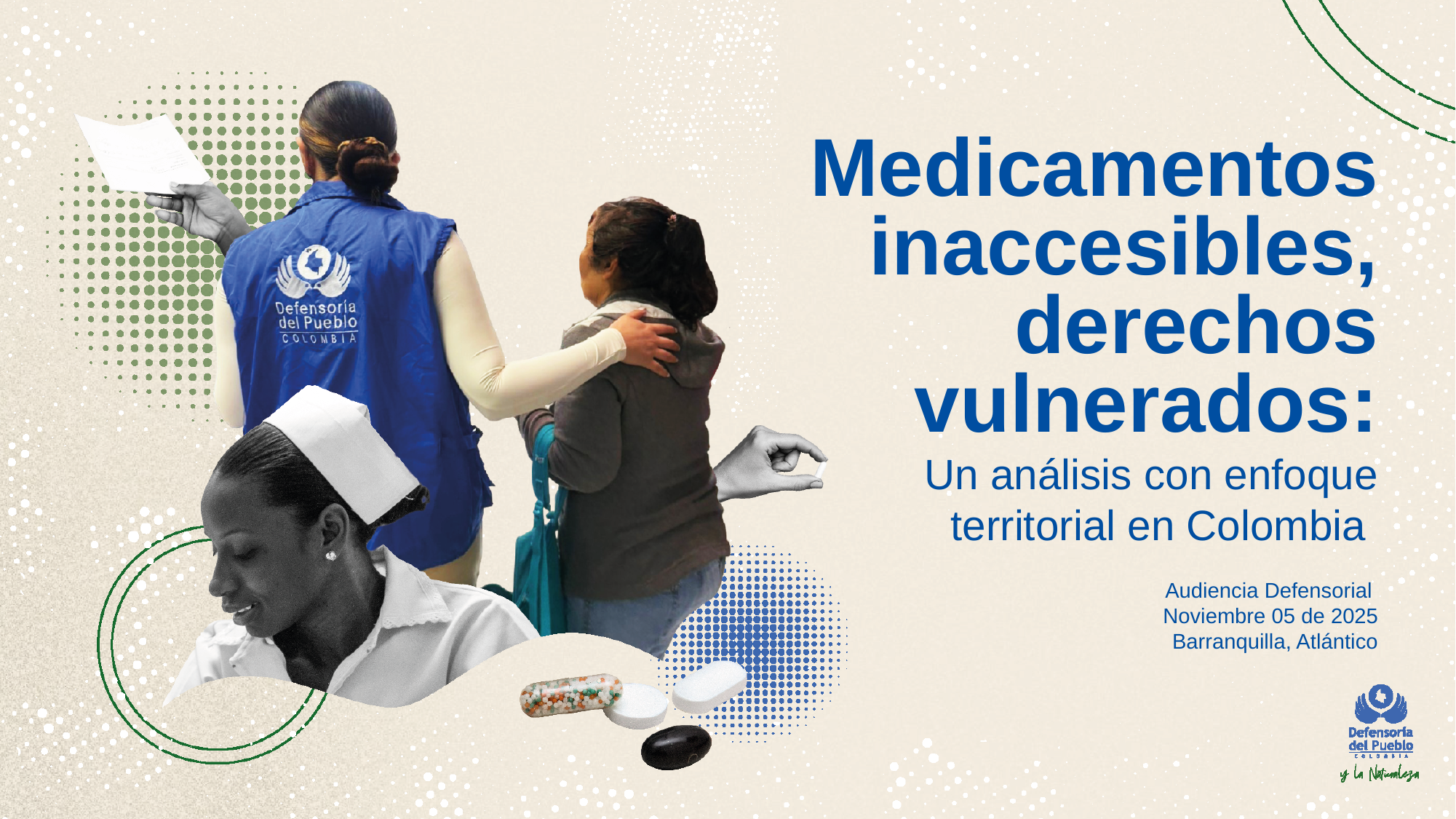

Medicamentos inaccesibles, derechos vulnerados:
Un análisis con enfoque territorial en Colombia
Audiencia Defensorial
Noviembre 05 de 2025
Barranquilla, Atlántico